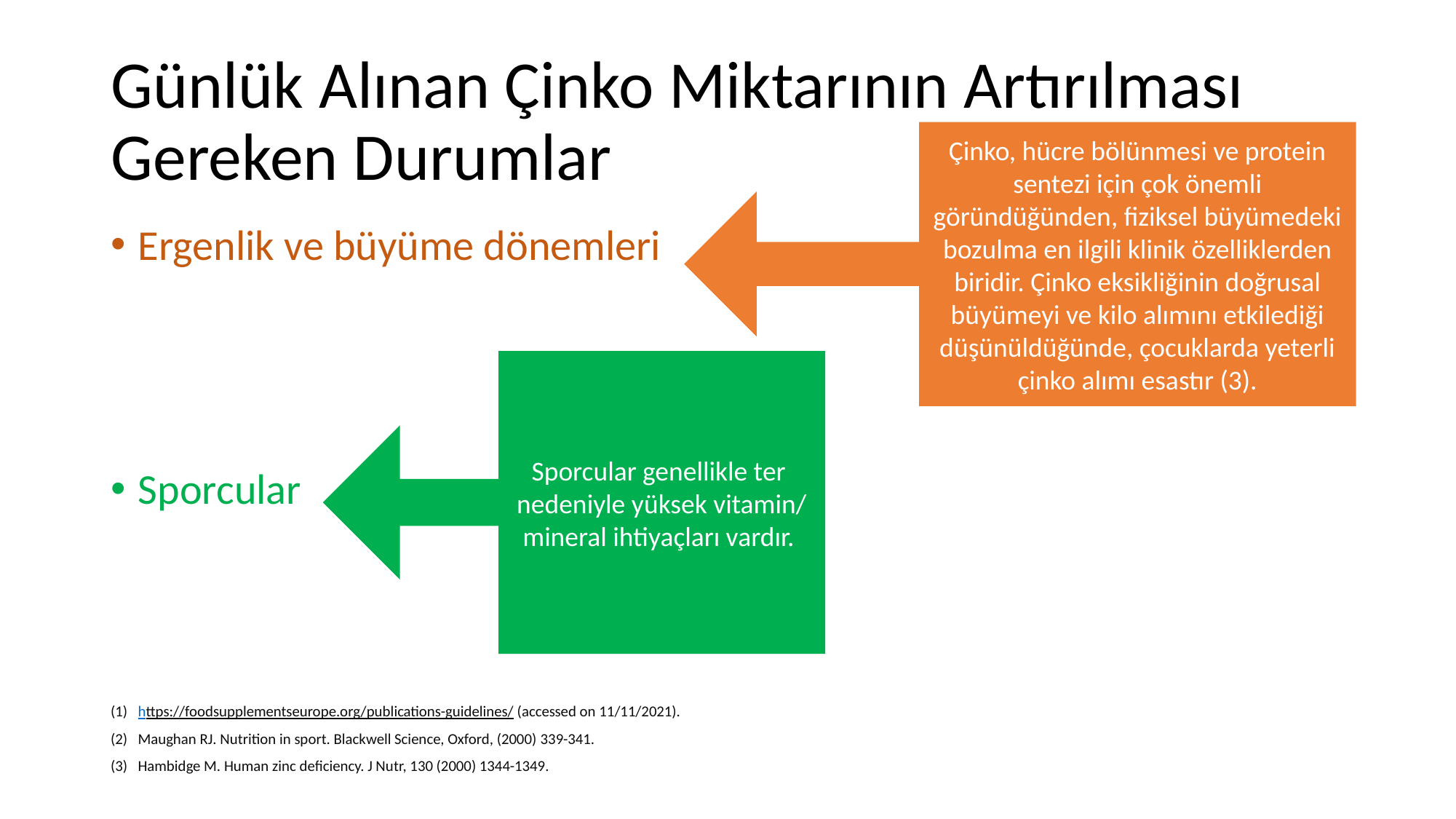

# Günlük Alınan Çinko Miktarının Artırılması Gereken Durumlar
Çinko, hücre bölünmesi ve protein sentezi için çok önemli göründüğünden, fiziksel büyümedeki bozulma en ilgili klinik özelliklerden biridir. Çinko eksikliğinin doğrusal büyümeyi ve kilo alımını etkilediği düşünüldüğünde, çocuklarda yeterli çinko alımı esastır (3).
Ergenlik ve büyüme dönemleri

Sporcular
Sporcular genellikle ter  nedeniyle yüksek vitamin/ mineral ihtiyaçları vardır.
https://foodsupplementseurope.org/publications-guidelines/ (accessed on 11/11/2021).
Maughan RJ. Nutrition in sport. Blackwell Science, Oxford, (2000) 339-341.
Hambidge M. Human zinc deficiency. J Nutr, 130 (2000) 1344-1349.